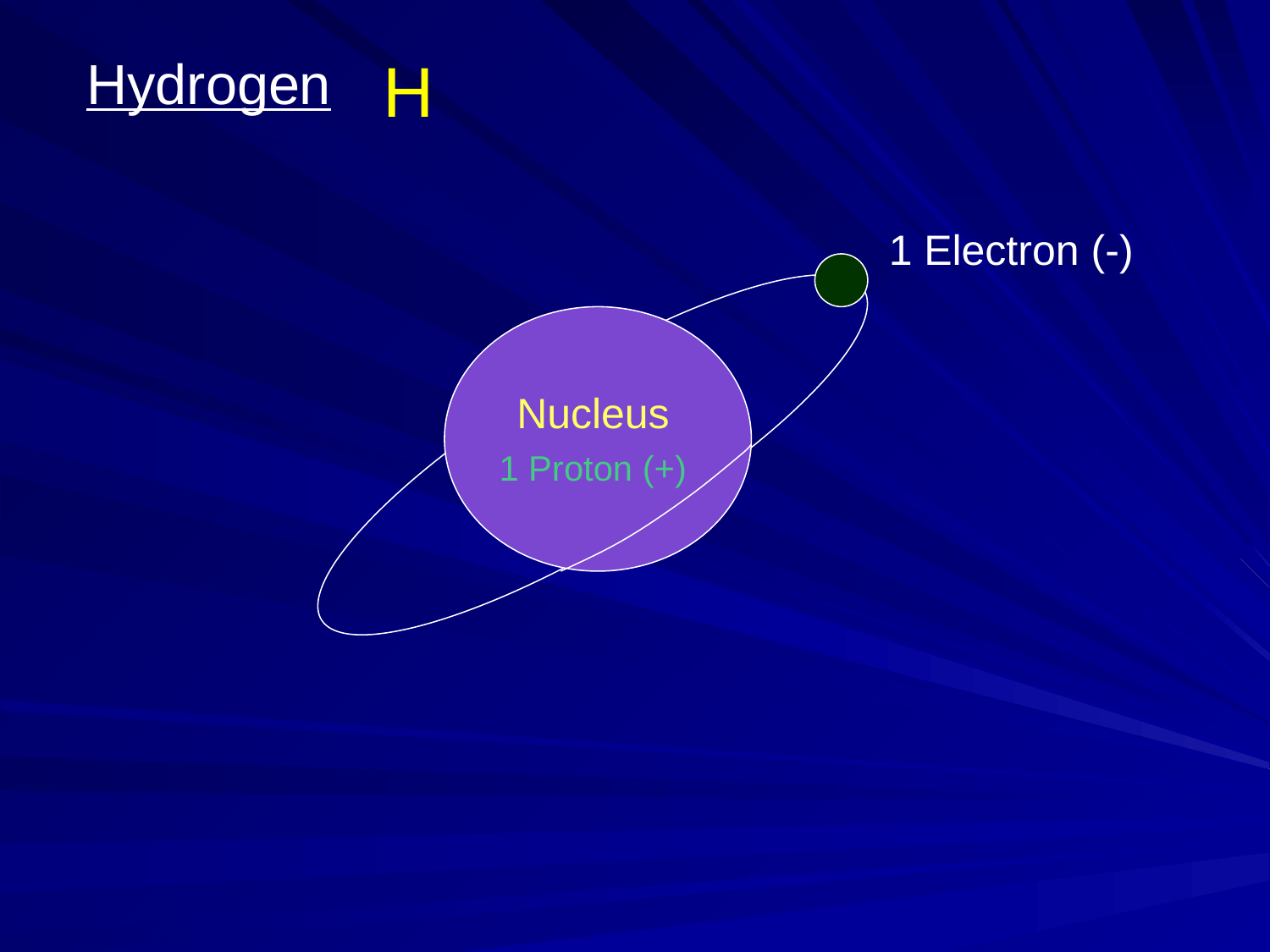

H
Hydrogen
1 Electron (-)

Nucleus
1 Proton (+)